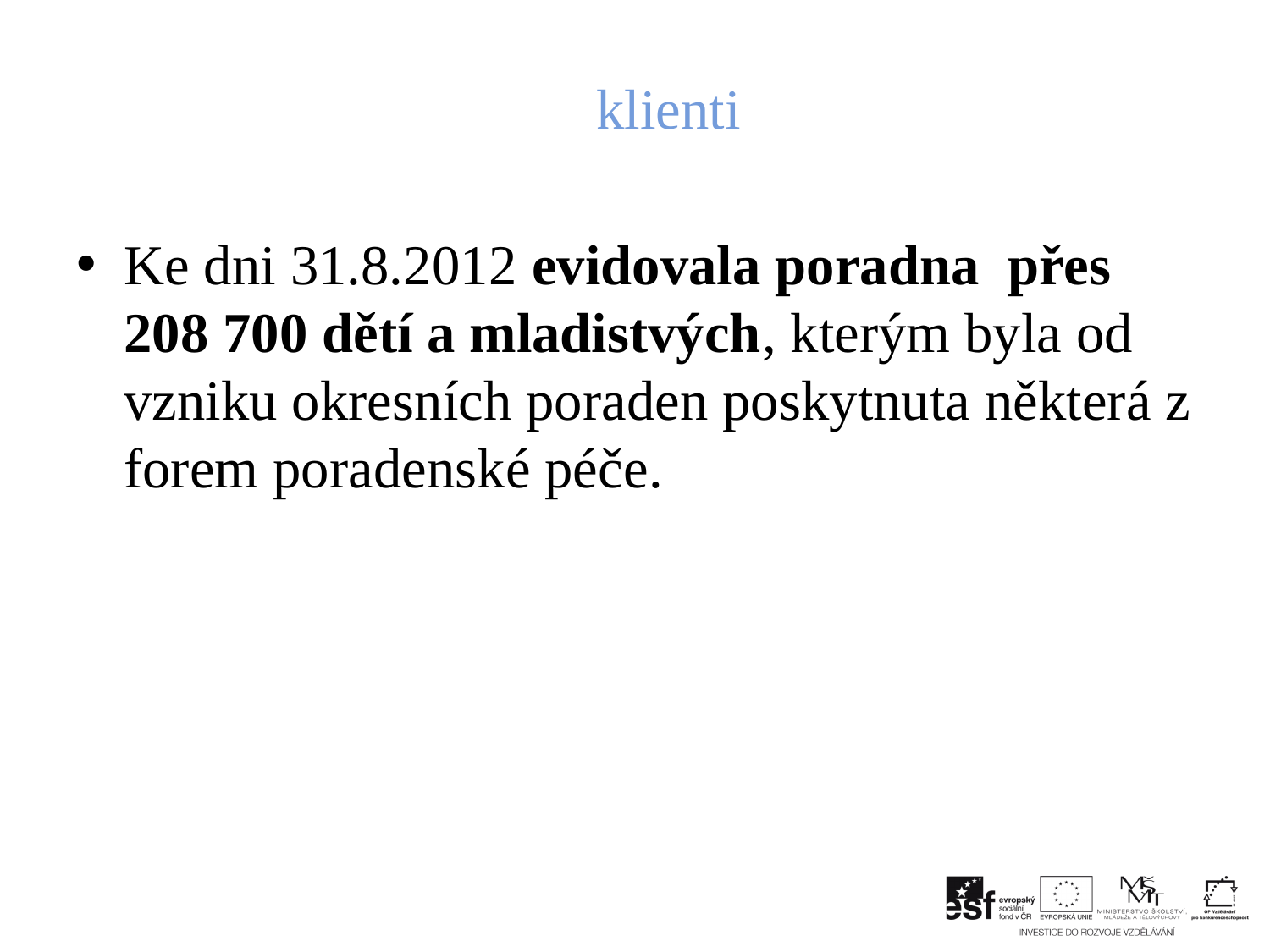

# klienti
Ke dni 31.8.2012 evidovala poradna  přes 208 700 dětí a mladistvých, kterým byla od vzniku okresních poraden poskytnuta některá z forem poradenské péče.